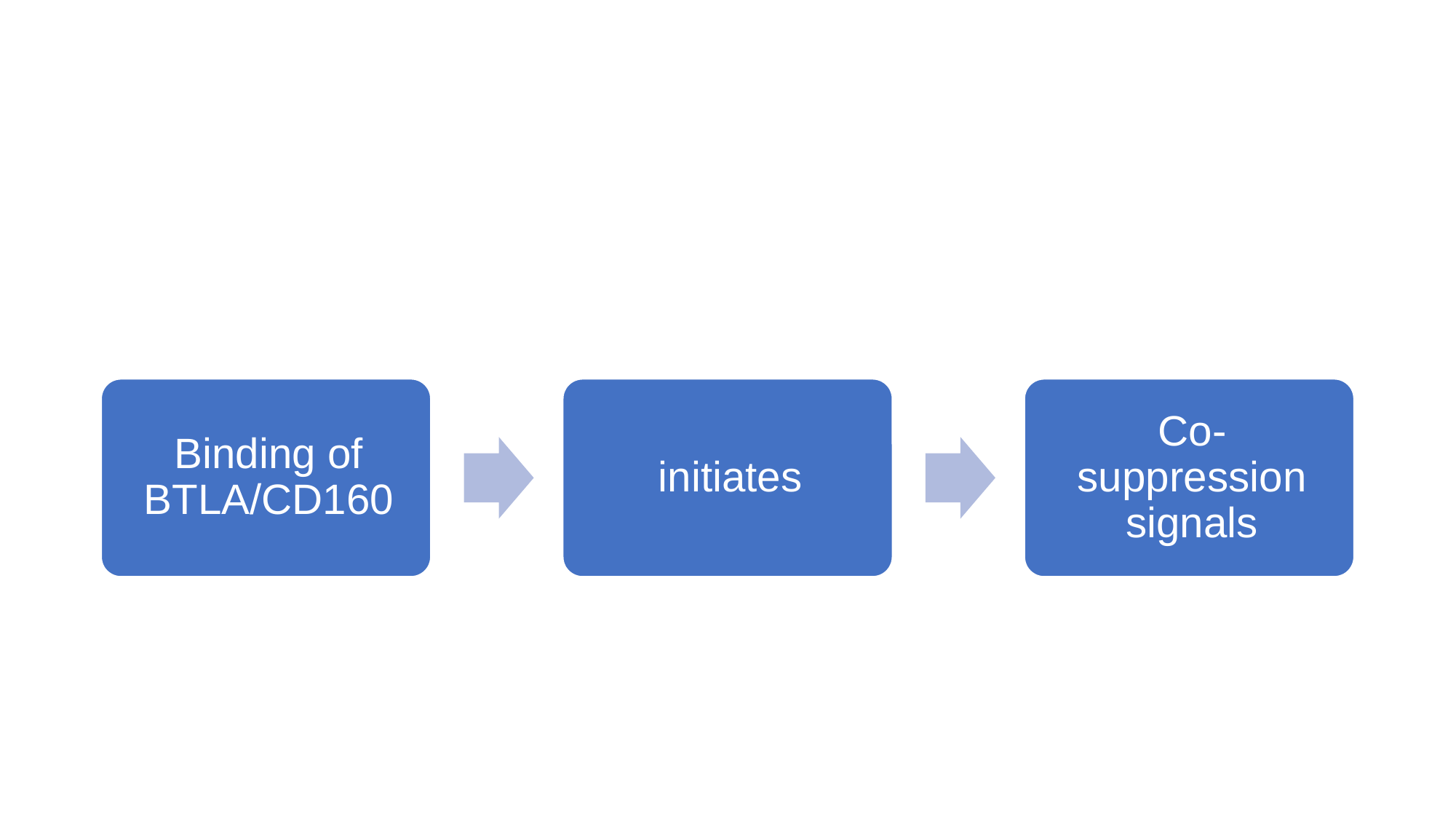

#
Binding of BTLA/CD160

initiates

Co-suppression signals